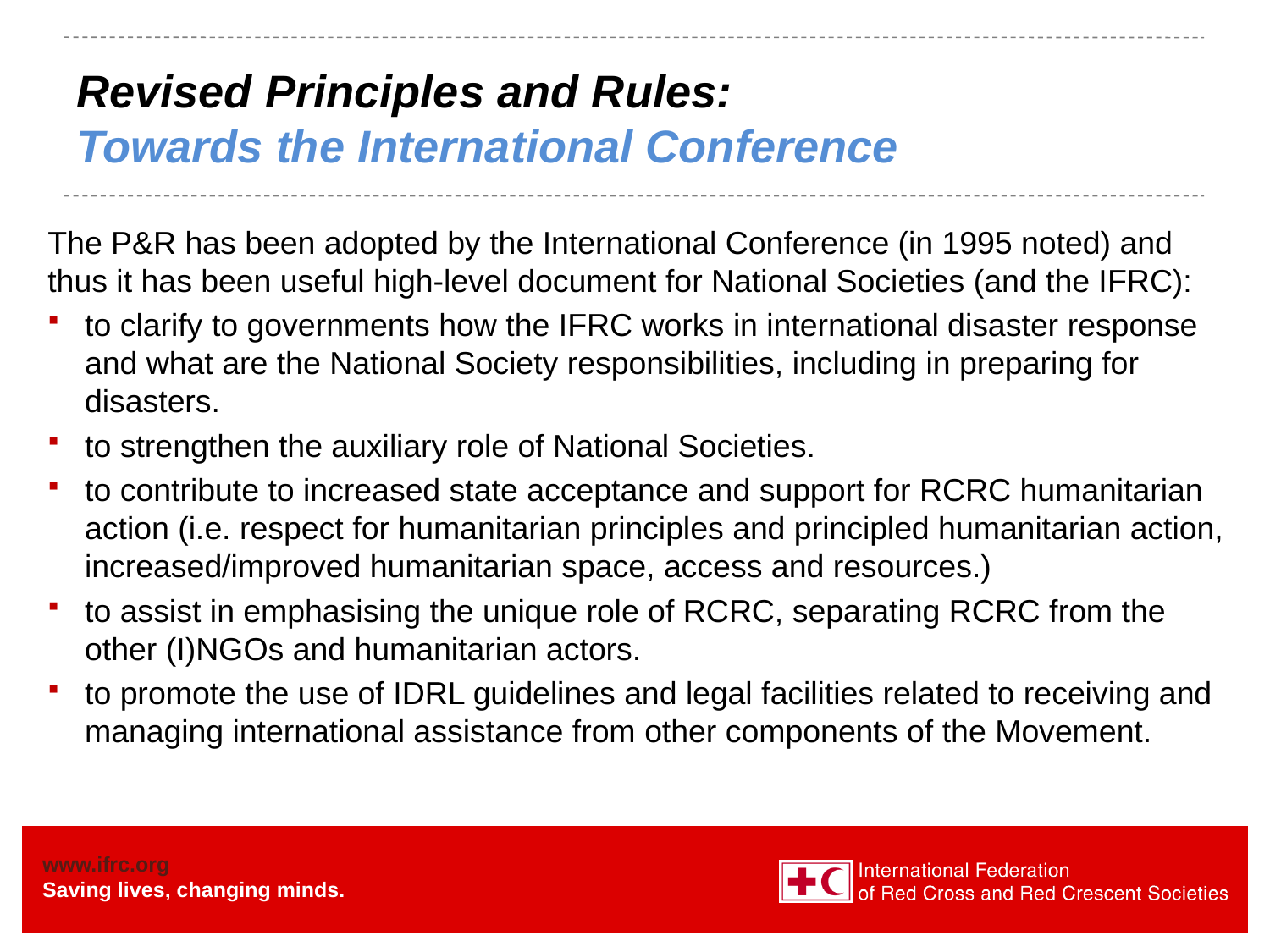

# Revised Principles and Rules: Towards the International Conference
The P&R has been adopted by the International Conference (in 1995 noted) and thus it has been useful high-level document for National Societies (and the IFRC):
to clarify to governments how the IFRC works in international disaster response and what are the National Society responsibilities, including in preparing for disasters.
to strengthen the auxiliary role of National Societies.
to contribute to increased state acceptance and support for RCRC humanitarian action (i.e. respect for humanitarian principles and principled humanitarian action, increased/improved humanitarian space, access and resources.)
to assist in emphasising the unique role of RCRC, separating RCRC from the other (I)NGOs and humanitarian actors.
to promote the use of IDRL guidelines and legal facilities related to receiving and managing international assistance from other components of the Movement.